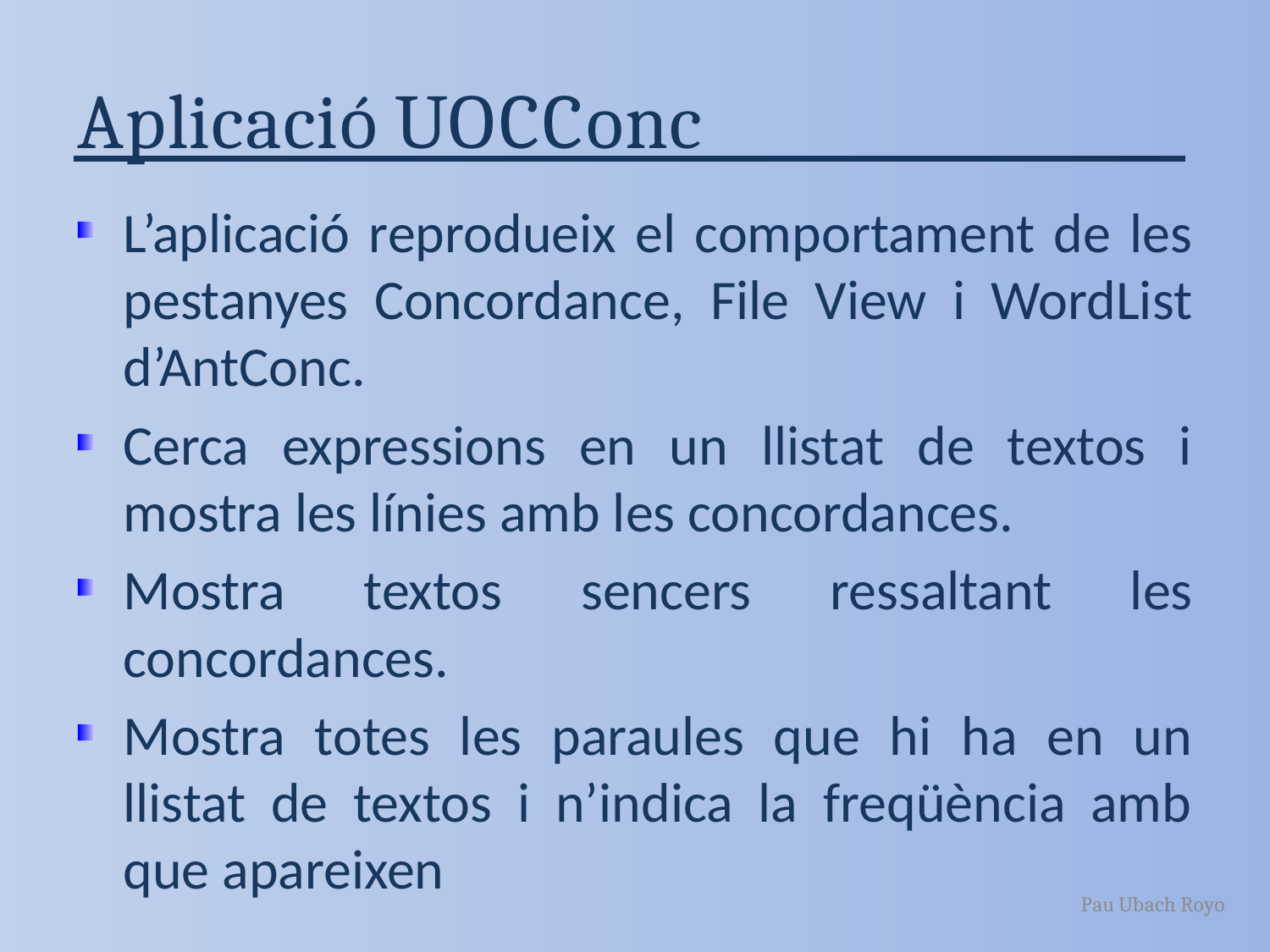

# Aplicació UOCConc
L’aplicació reprodueix el comportament de les pestanyes Concordance, File View i WordList d’AntConc.
Cerca expressions en un llistat de textos i mostra les línies amb les concordances.
Mostra textos sencers ressaltant les concordances.
Mostra totes les paraules que hi ha en un llistat de textos i n’indica la freqüència amb que apareixen

Pau Ubach Royo